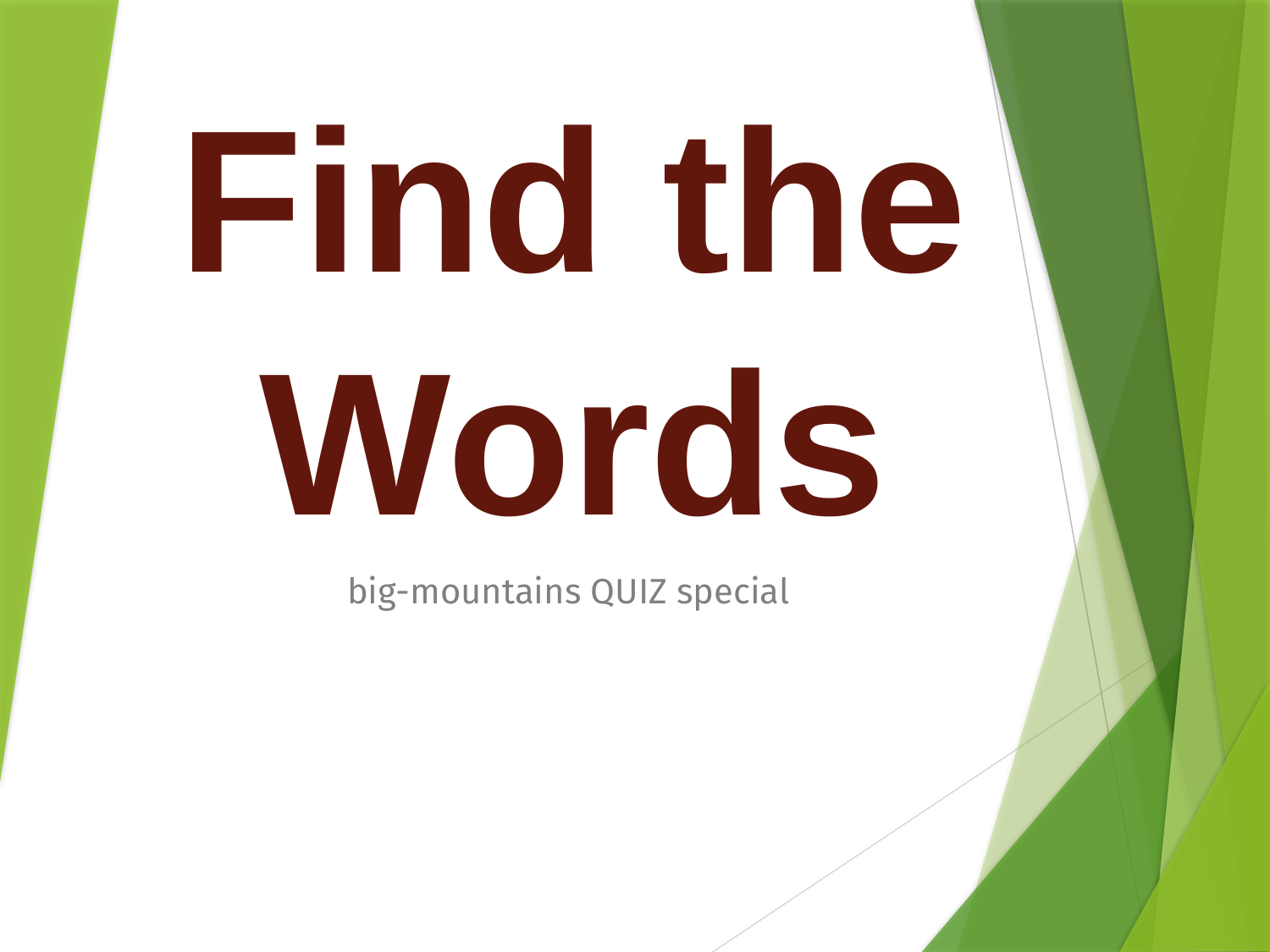

# Find the Words
big-mountains QUIZ special